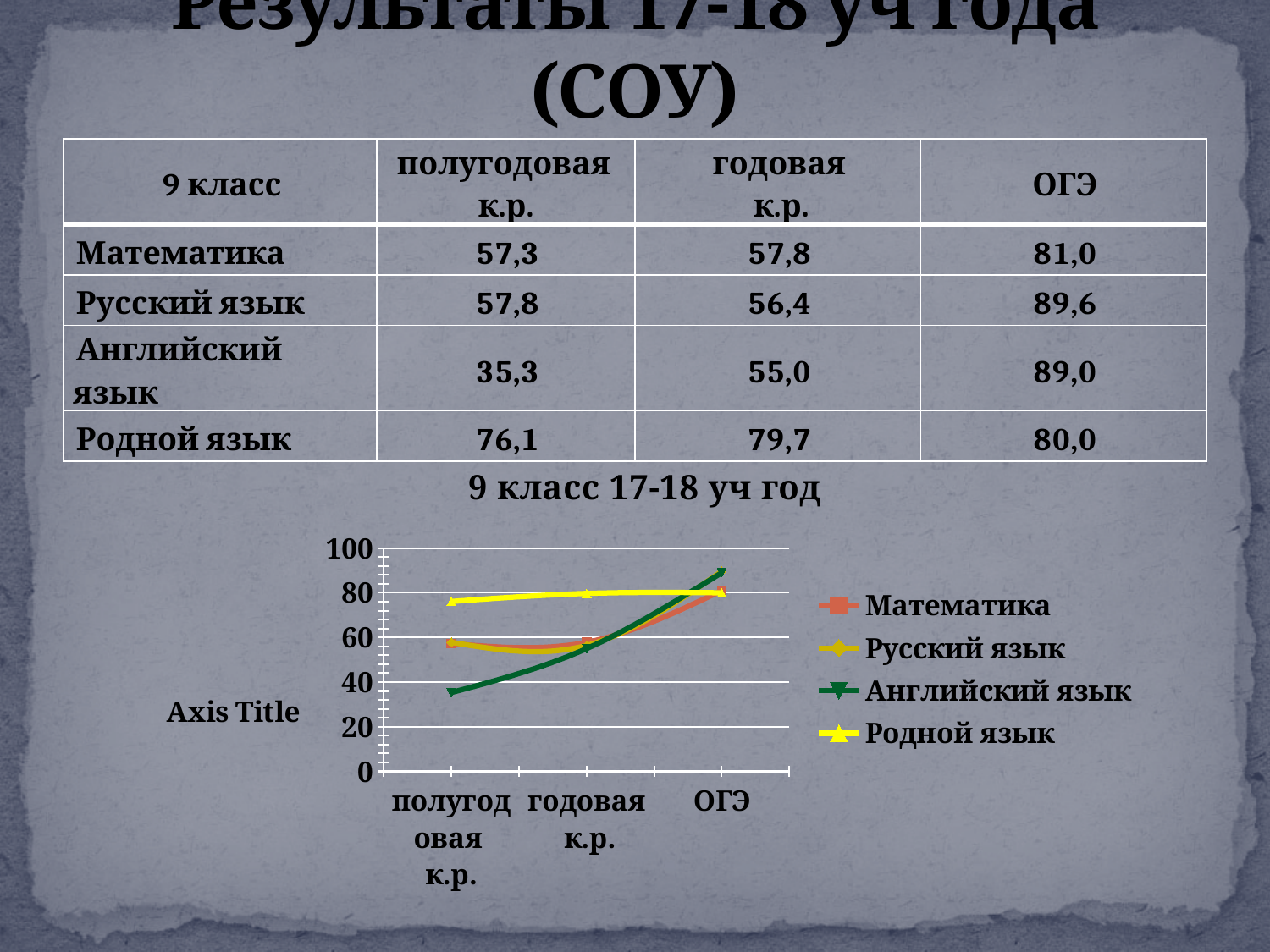

# Результаты 17-18 уч года (СОУ)
| 9 класс | полугодовая к.р. | годовая к.р. | ОГЭ |
| --- | --- | --- | --- |
| Математика | 57,3 | 57,8 | 81,0 |
| Русский язык | 57,8 | 56,4 | 89,6 |
| Английский язык | 35,3 | 55,0 | 89,0 |
| Родной язык | 76,1 | 79,7 | 80,0 |

### Chart: 9 класс 17-18 уч год

| Category | Математика | Русский язык | Английский язык | Родной язык |
|---|---|---|---|---|
| полугодовая
к.р. | 57.3 | 57.8 | 35.300000000000004 | 76.1 |
| годовая
 к.р. | 57.8 | 56.4 | 55.0 | 79.7 |
| ОГЭ | 81.0 | 89.6 | 89.0 | 80.0 |